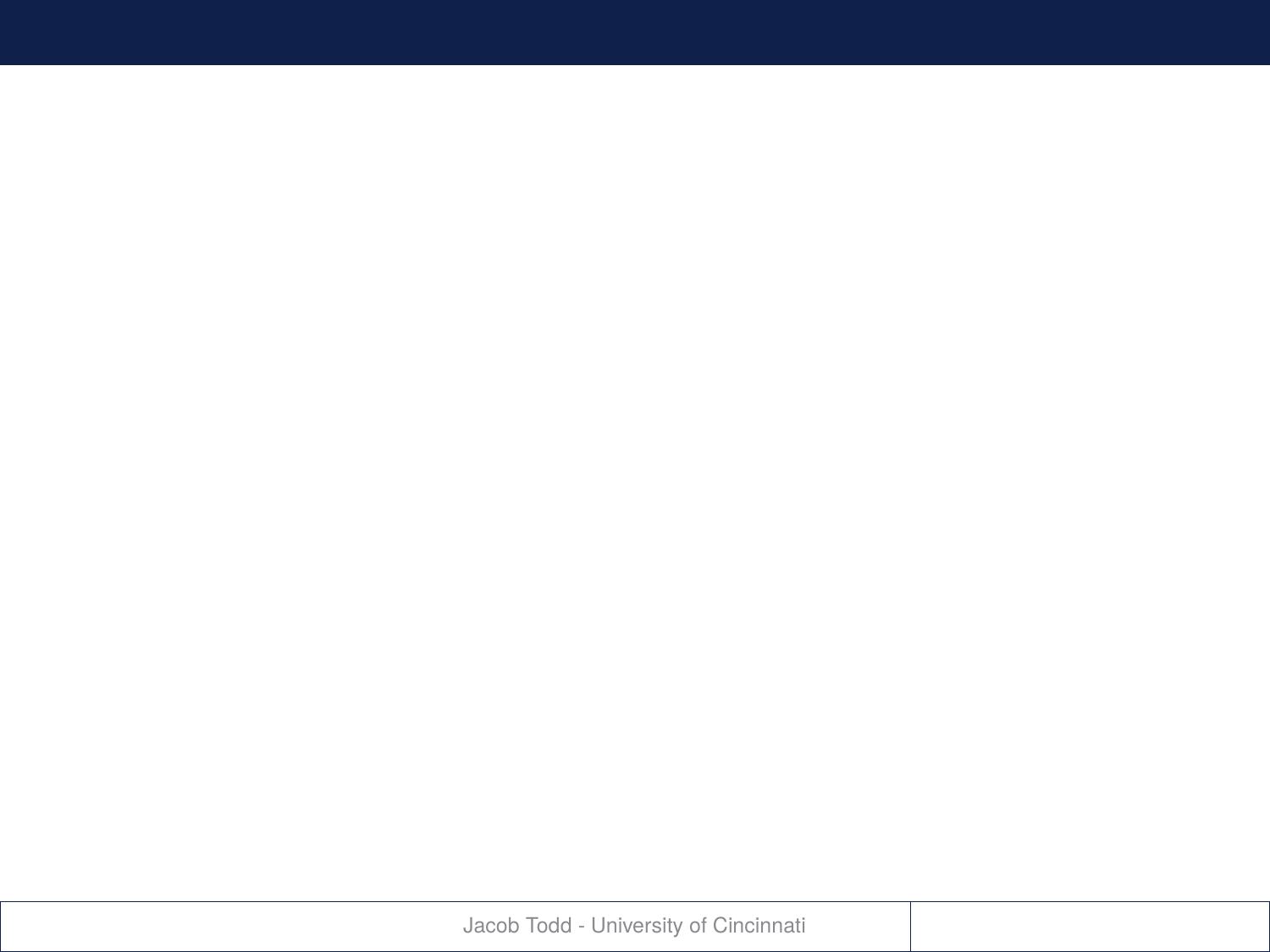

# Backup

Jacob Todd - University of Cincinnati
74